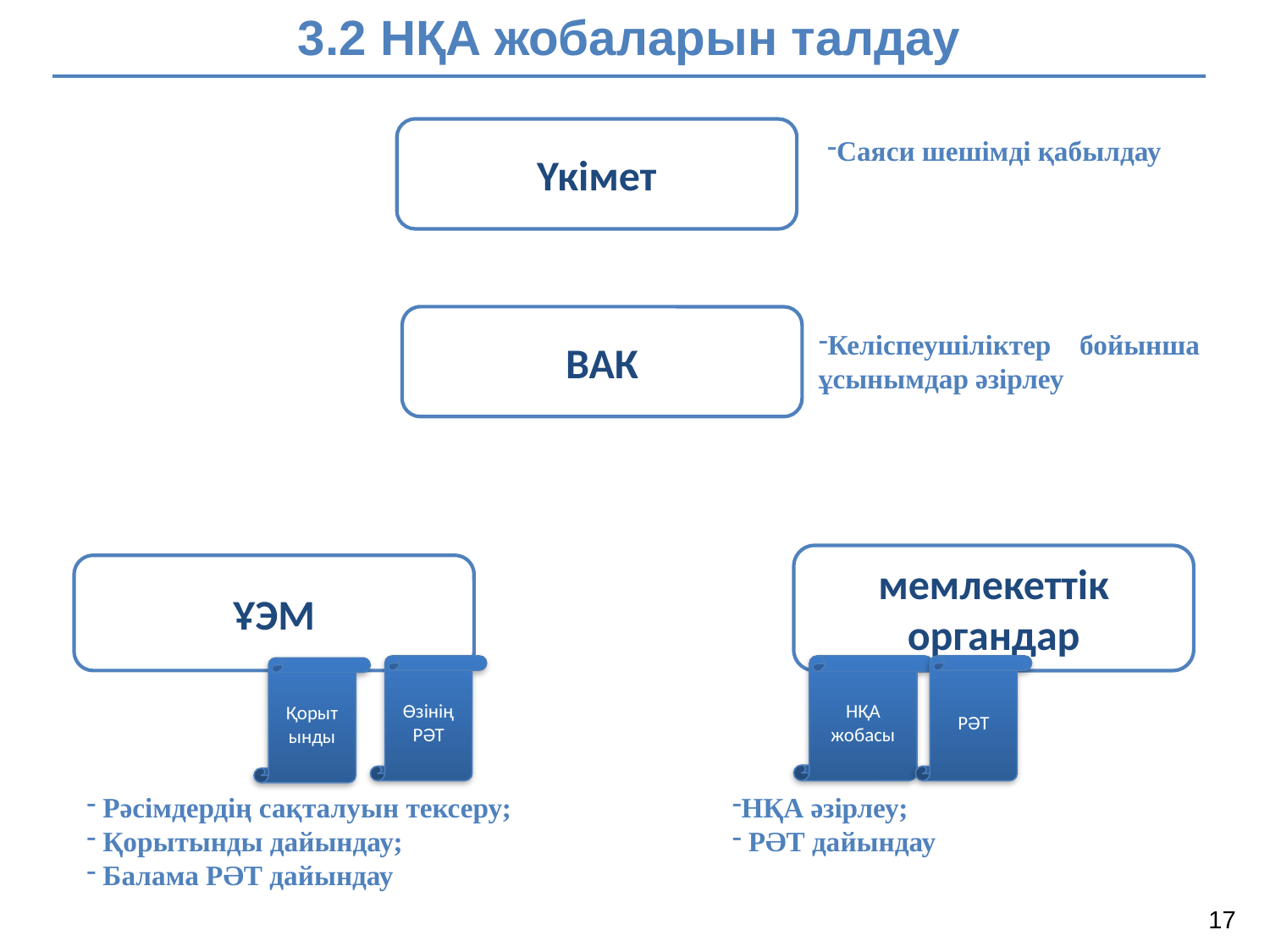

3.2 НҚА жобаларын талдау
Үкімет
Саяси шешімді қабылдау
ВАК
Келіспеушіліктер бойынша   ұсынымдар әзірлеу
мемлекеттік органдар
ҰЭМ
Өзінің
РӘТ
НҚА жобасы
РӘТ
Қорытынды
 Рәсімдердің сақталуын тексеру;
 Қорытынды дайындау;
 Балама РӘТ дайындау
НҚА әзірлеу;
 РӘТ дайындау

17